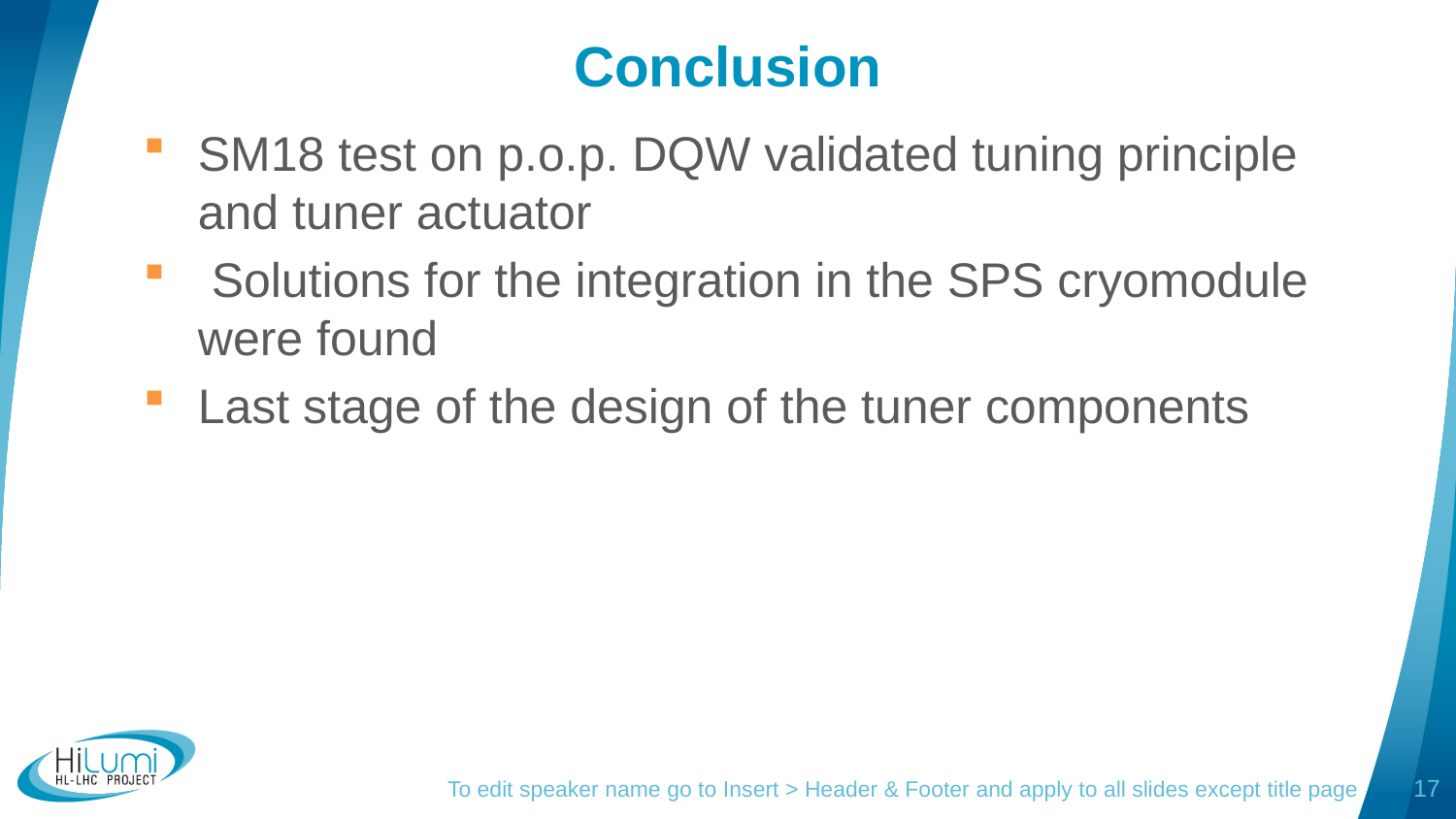

# Conclusion
SM18 test on p.o.p. DQW validated tuning principle and tuner actuator
 Solutions for the integration in the SPS cryomodule were found
Last stage of the design of the tuner components
To edit speaker name go to Insert > Header & Footer and apply to all slides except title page
17